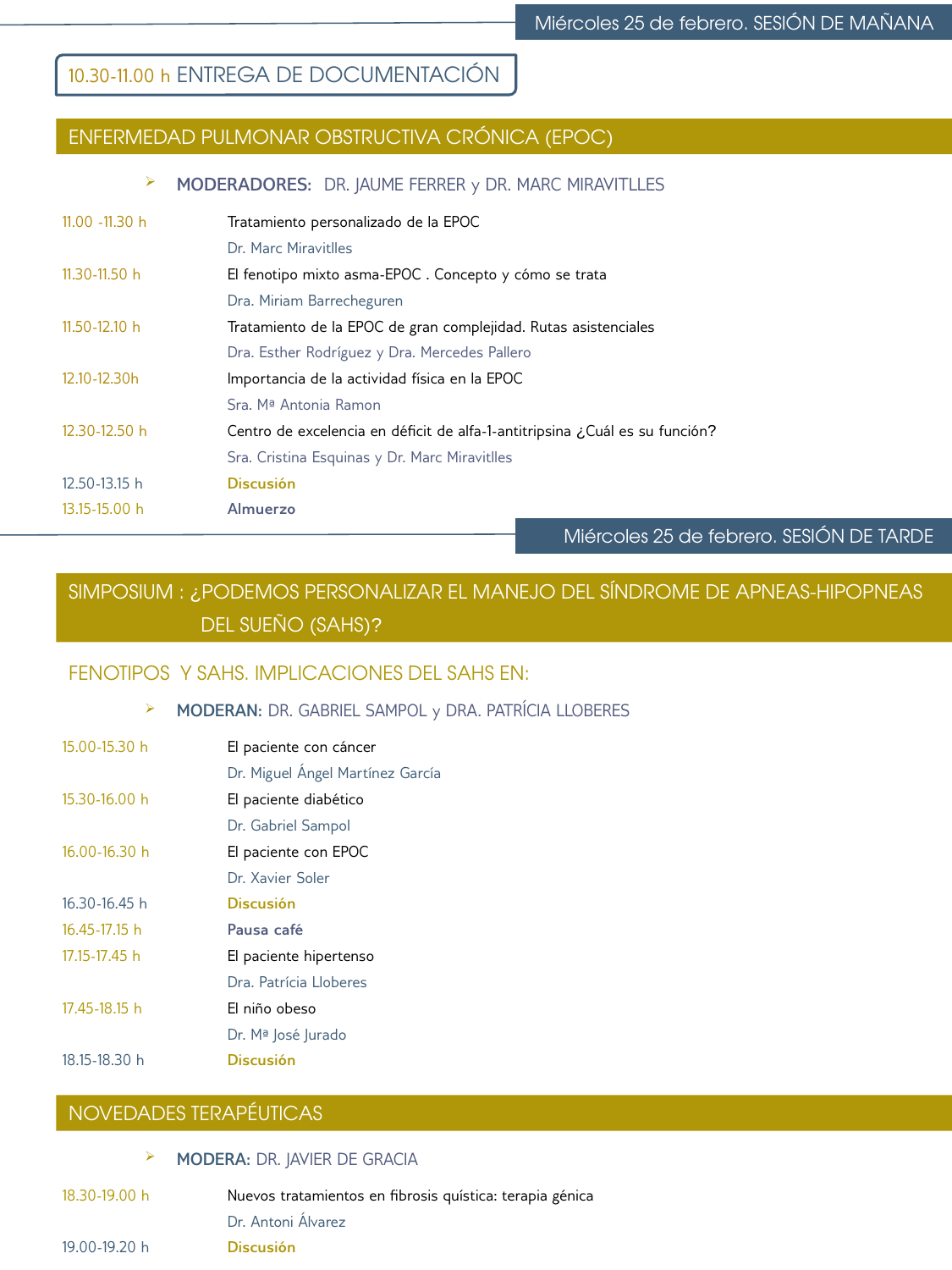

Miércoles 25 de febrero. SESIÓN DE MAÑANA
10.30-11.00 h ENTREGA DE DOCUMENTACIÓN

ENFERMEDAD PULMONAR OBSTRUCTIVA CRÓNICA (EPOC)
MODERADORES:  DR. JAUME FERRER y DR. MARC MIRAVITLLES

11.00 -11.30 h	Tratamiento personalizado de la EPOC
		Dr. Marc Miravitlles
11.30-11.50 h	El fenotipo mixto asma-EPOC . Concepto y cómo se trata
		Dra. Miriam Barrecheguren
11.50-12.10 h 	Tratamiento de la EPOC de gran complejidad. Rutas asistenciales
		Dra. Esther Rodríguez y Dra. Mercedes Pallero
12.10-12.30h 	Importancia de la actividad física en la EPOC
		Sra. Mª Antonia Ramon
12.30-12.50 h	Centro de excelencia en déficit de alfa-1-antitripsina ¿Cuál es su función?
		Sra. Cristina Esquinas y Dr. Marc Miravitlles
12.50-13.15 h	Discusión
13.15-15.00 h	Almuerzo

Miércoles 25 de febrero. SESIÓN DE TARDE
SIMPOSIUM : ¿PODEMOS PERSONALIZAR EL MANEJO DEL SÍNDROME DE APNEAS-HIPOPNEAS
                         DEL SUEÑO (SAHS)?

MODERAN: DR. GABRIEL SAMPOL y DRA. PATRÍCIA LLOBERES

15.00-15.30 h   	El paciente con cáncer
 		Dr. Miguel Ángel Martínez García
15.30-16.00 h	El paciente diabético
		Dr. Gabriel Sampol
16.00-16.30 h	El paciente con EPOC
 		Dr. Xavier Soler
16.30-16.45 h	Discusión
16.45-17.15 h	Pausa café
17.15-17.45 h	El paciente hipertenso
		Dra. Patrícia Lloberes
17.45-18.15 h	El niño obeso
 		Dr. Mª José Jurado
18.15-18.30 h	Discusión

FENOTIPOS  Y SAHS. IMPLICACIONES DEL SAHS EN:

MODERA: DR. JAVIER DE GRACIA

18.30-19.00 h   	Nuevos tratamientos en fibrosis quística: terapia génica
		Dr. Antoni Álvarez
19.00-19.20 h	Discusión

NOVEDADES TERAPÉUTICAS